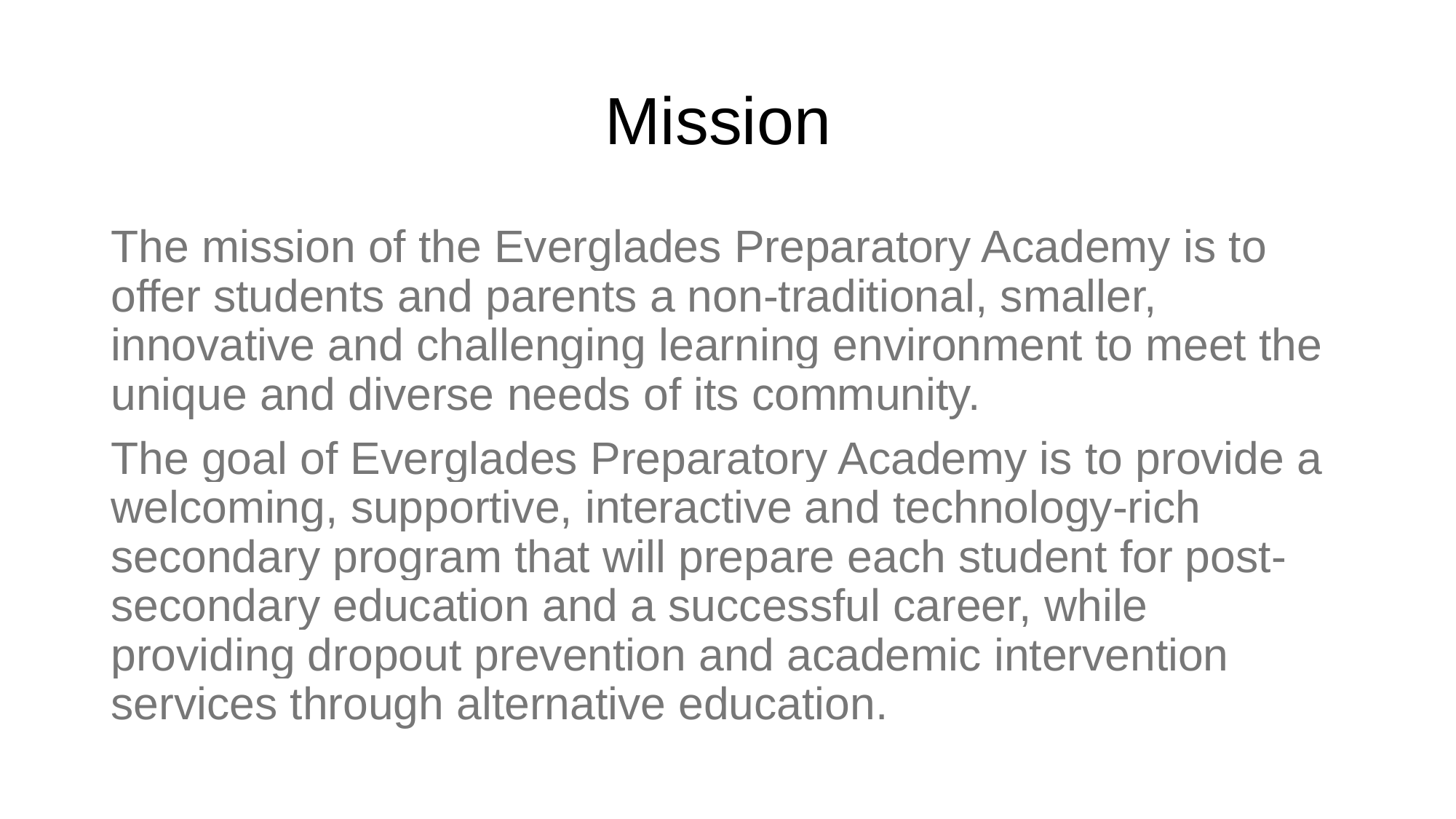

# Mission
The mission of the Everglades Preparatory Academy is to offer students and parents a non-traditional, smaller, innovative and challenging learning environment to meet the unique and diverse needs of its community.
The goal of Everglades Preparatory Academy is to provide a welcoming, supportive, interactive and technology-rich secondary program that will prepare each student for post-secondary education and a successful career, while providing dropout prevention and academic intervention services through alternative education.